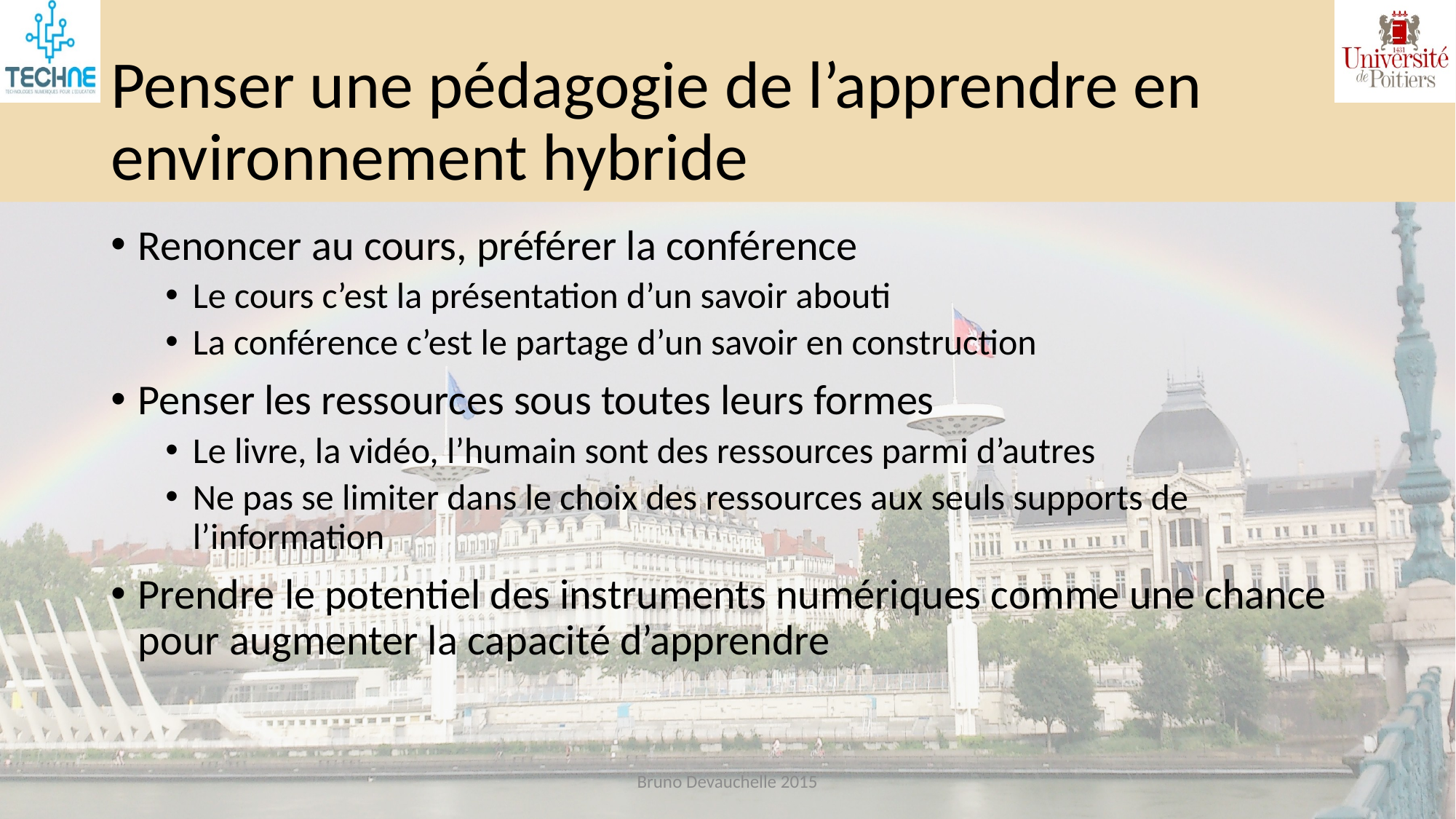

# Penser une pédagogie de l’apprendre en environnement hybride
Renoncer au cours, préférer la conférence
Le cours c’est la présentation d’un savoir abouti
La conférence c’est le partage d’un savoir en construction
Penser les ressources sous toutes leurs formes
Le livre, la vidéo, l’humain sont des ressources parmi d’autres
Ne pas se limiter dans le choix des ressources aux seuls supports de l’information
Prendre le potentiel des instruments numériques comme une chance pour augmenter la capacité d’apprendre
Bruno Devauchelle 2015